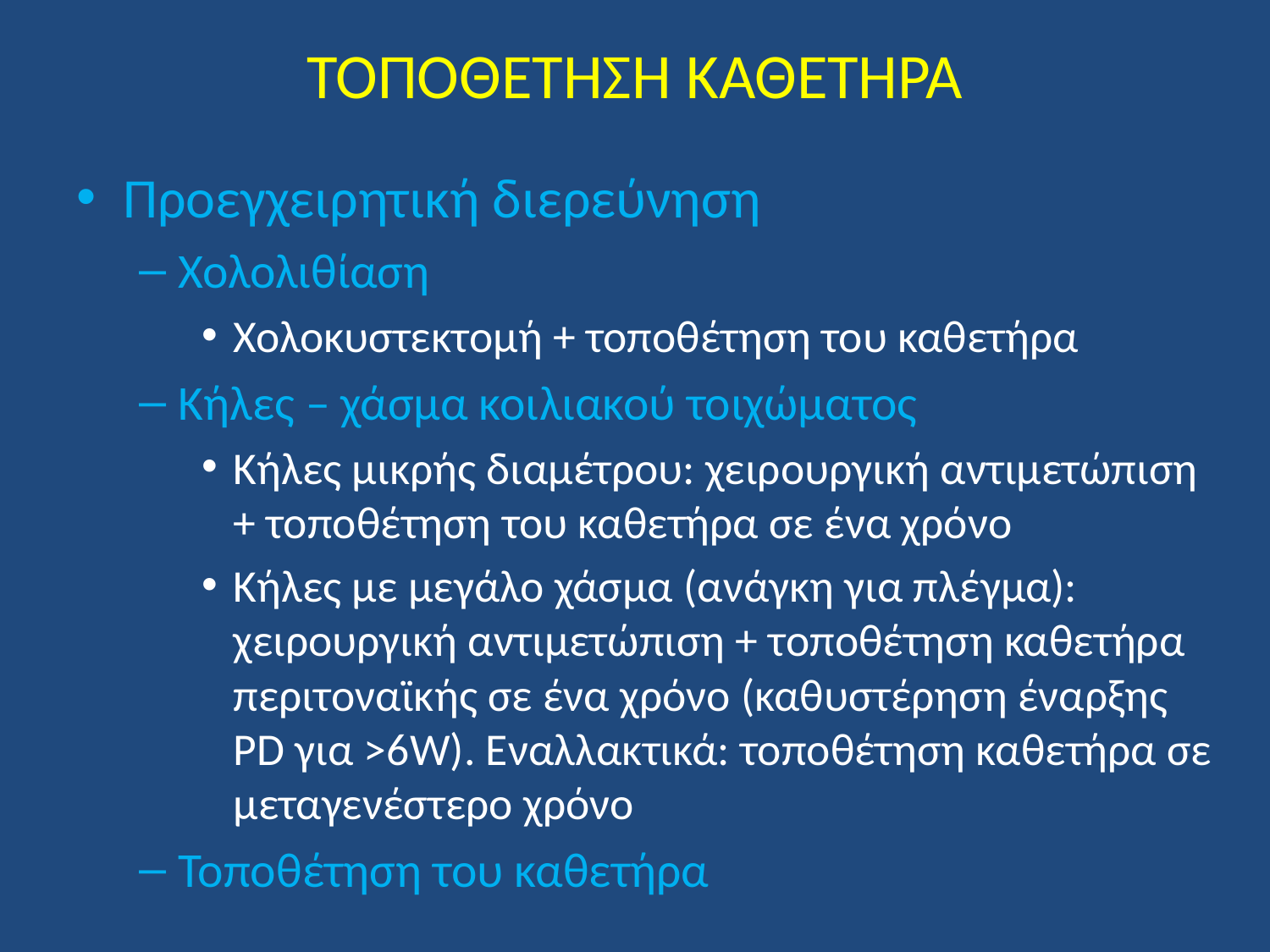

# ΤΟΠΟΘΕΤΗΣΗ ΚΑΘΕΤΗΡΑ
Προεγχειρητική διερεύνηση
Χολολιθίαση
Χολοκυστεκτομή + τοποθέτηση του καθετήρα
Κήλες – χάσμα κοιλιακού τοιχώματος
Κήλες μικρής διαμέτρου: χειρουργική αντιμετώπιση + τοποθέτηση του καθετήρα σε ένα χρόνο
Κήλες με μεγάλο χάσμα (ανάγκη για πλέγμα): χειρουργική αντιμετώπιση + τοποθέτηση καθετήρα περιτοναϊκής σε ένα χρόνο (καθυστέρηση έναρξης PD για >6W). Εναλλακτικά: τοποθέτηση καθετήρα σε μεταγενέστερο χρόνο
Τοποθέτηση του καθετήρα